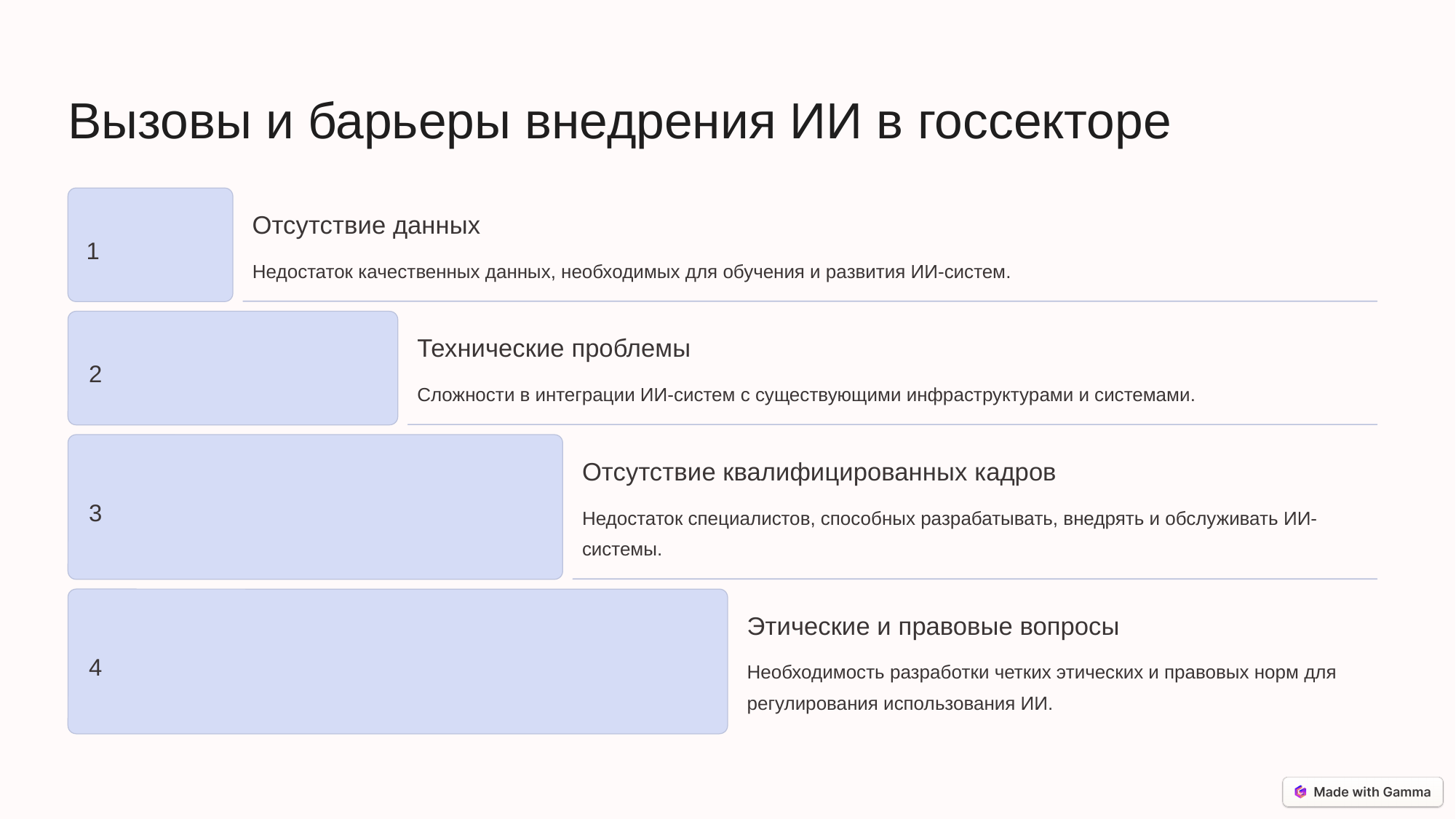

Вызовы и барьеры внедрения ИИ в госсекторе

Отсутствие данных
1
Недостаток качественных данных, необходимых для обучения и развития ИИ-систем.

Технические проблемы
2
Сложности в интеграции ИИ-систем с существующими инфраструктурами и системами.

Отсутствие квалифицированных кадров
3
Недостаток специалистов, способных разрабатывать, внедрять и обслуживать ИИ-системы.

Этические и правовые вопросы
4
Необходимость разработки четких этических и правовых норм для регулирования использования ИИ.